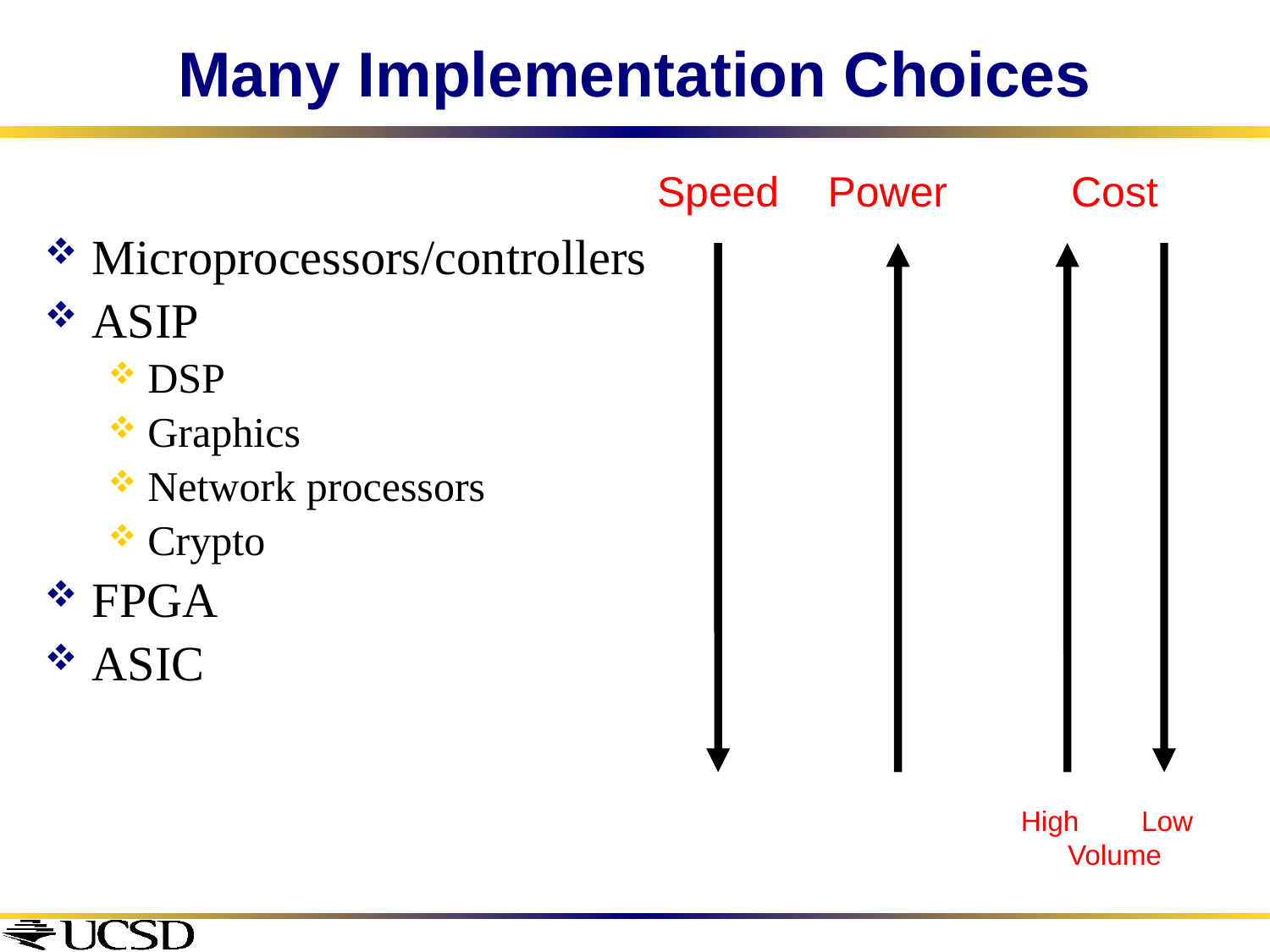

# Many Implementation Choices
Speed
Power
Cost
Microprocessors/controllers
ASIP
DSP
Graphics
Network processors
Crypto
FPGA
ASIC

High        Low
      Volume